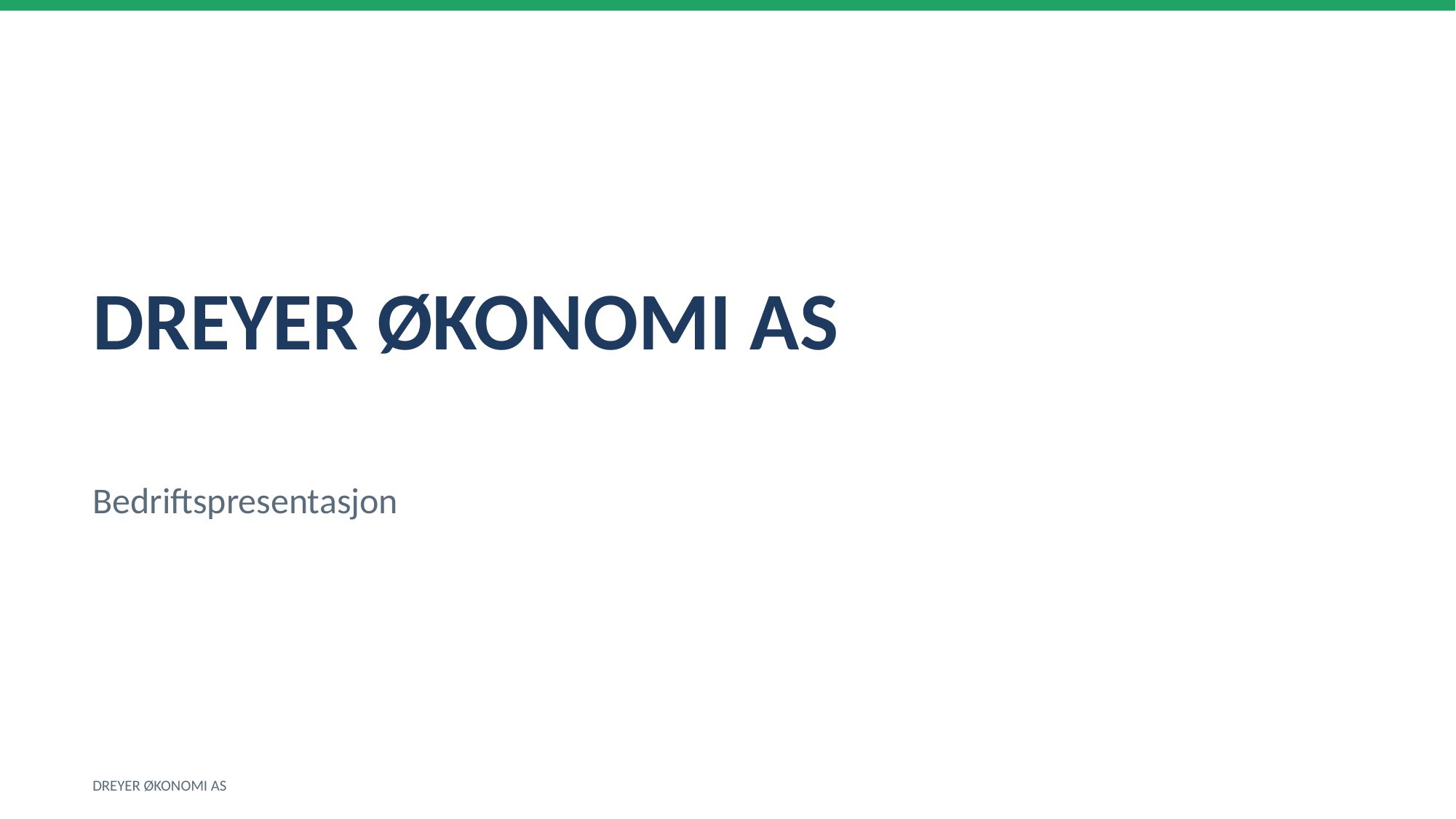

DREYER ØKONOMI AS
Bedriftspresentasjon
DREYER ØKONOMI AS